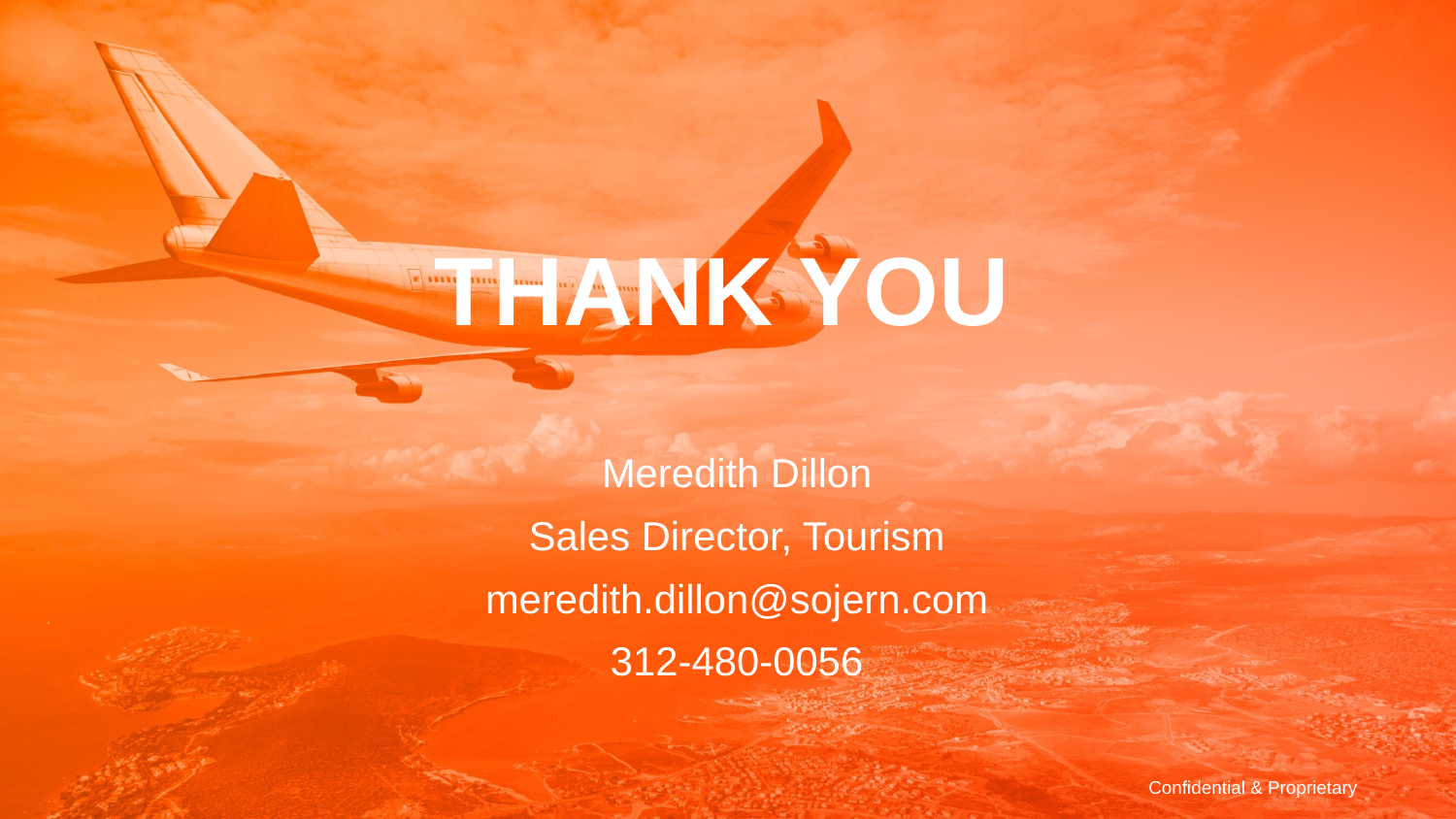

# THANK YOU
Meredith Dillon
Sales Director, Tourism
meredith.dillon@sojern.com
312-480-0056